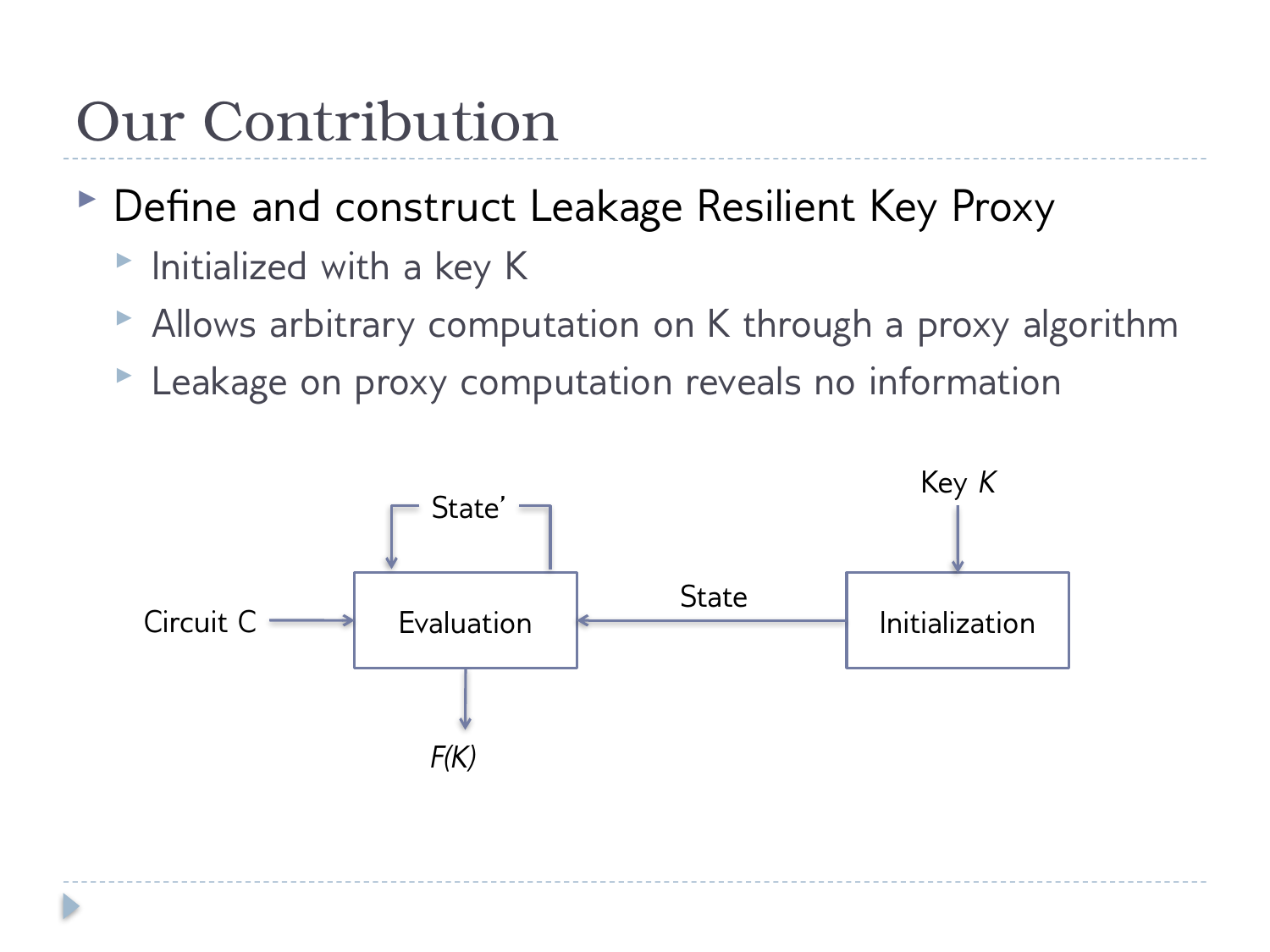

# Our Contribution
Define and construct Leakage Resilient Key Proxy
Initialized with a key K
Allows arbitrary computation on K through a proxy algorithm
Leakage on proxy computation reveals no information
Key K
State’
State
Evaluation
Circuit C
F(K)
Initialization